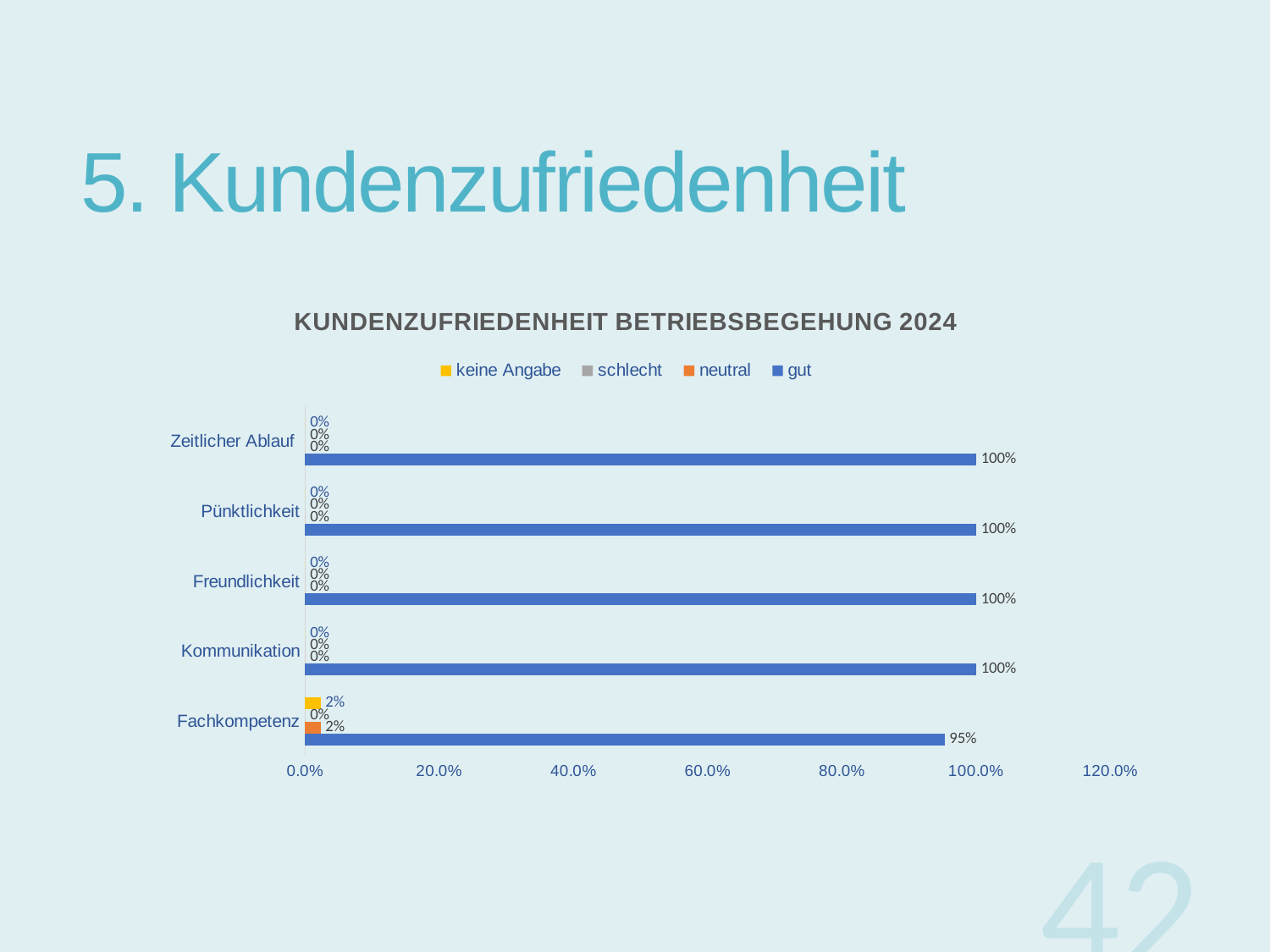

# 5. Kundenzufriedenheit

### Chart: KUNDENZUFRIEDENHEIT BETRIEBSBEGEHUNG 2024

| Category | gut | neutral | schlecht | keine Angabe |
|---|---|---|---|---|
| Fachkompetenz | 0.953 | 0.023 | 0.0 | 0.023 |
| Kommunikation | 1.0 | 0.0 | 0.0 | 0.0 |
| Freundlichkeit | 1.0 | 0.0 | 0.0 | 0.0 |
| Pünktlichkeit | 1.0 | 0.0 | 0.0 | 0.0 |
| Zeitlicher Ablauf  | 1.0 | 0.0 | 0.0 | 0.0 |
42